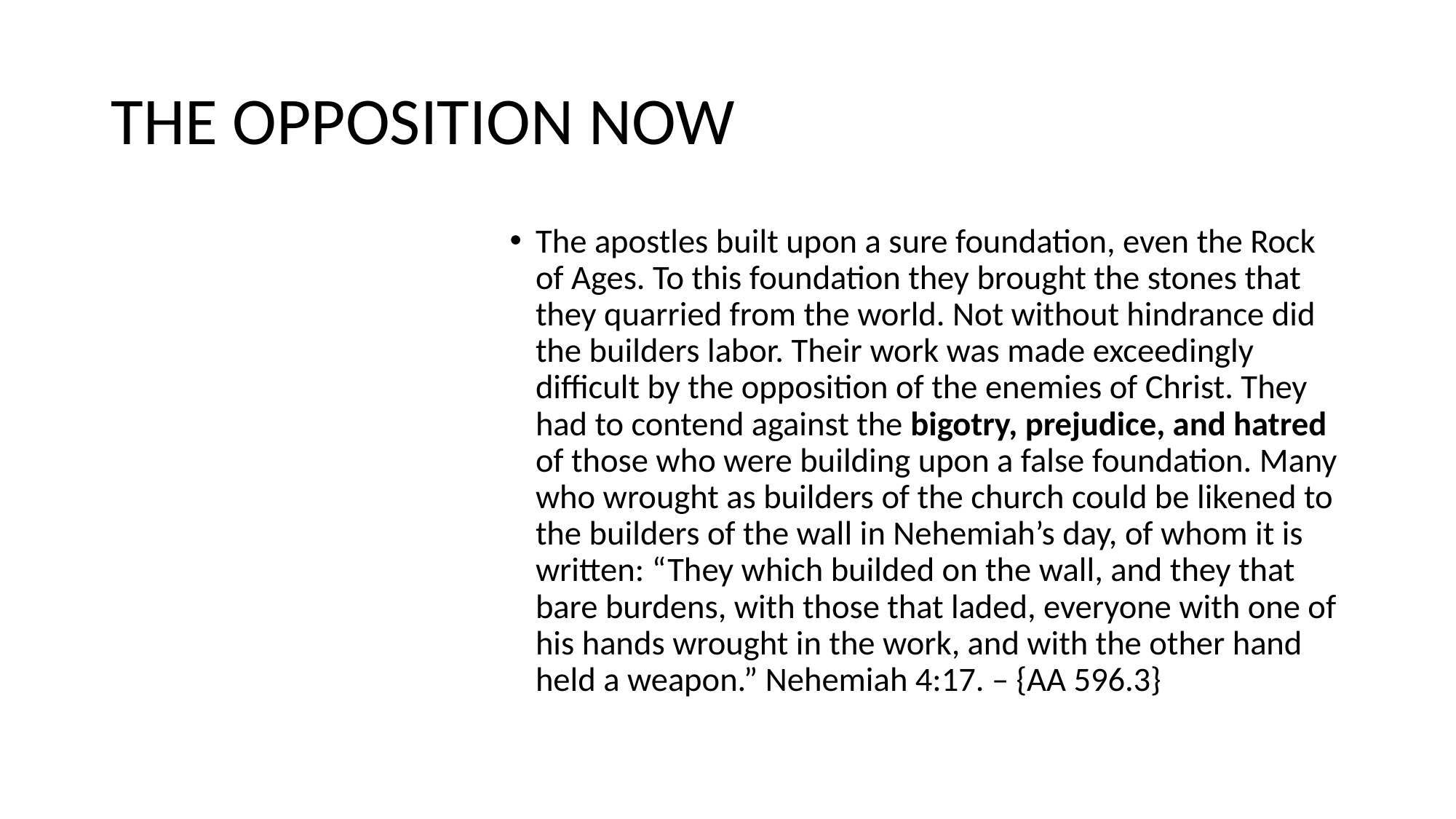

# THE OPPOSITION NOW
The apostles built upon a sure foundation, even the Rock of Ages. To this foundation they brought the stones that they quarried from the world. Not without hindrance did the builders labor. Their work was made exceedingly difficult by the opposition of the enemies of Christ. They had to contend against the bigotry, prejudice, and hatred of those who were building upon a false foundation. Many who wrought as builders of the church could be likened to the builders of the wall in Nehemiah’s day, of whom it is written: “They which builded on the wall, and they that bare burdens, with those that laded, everyone with one of his hands wrought in the work, and with the other hand held a weapon.” Nehemiah 4:17. – {AA 596.3}